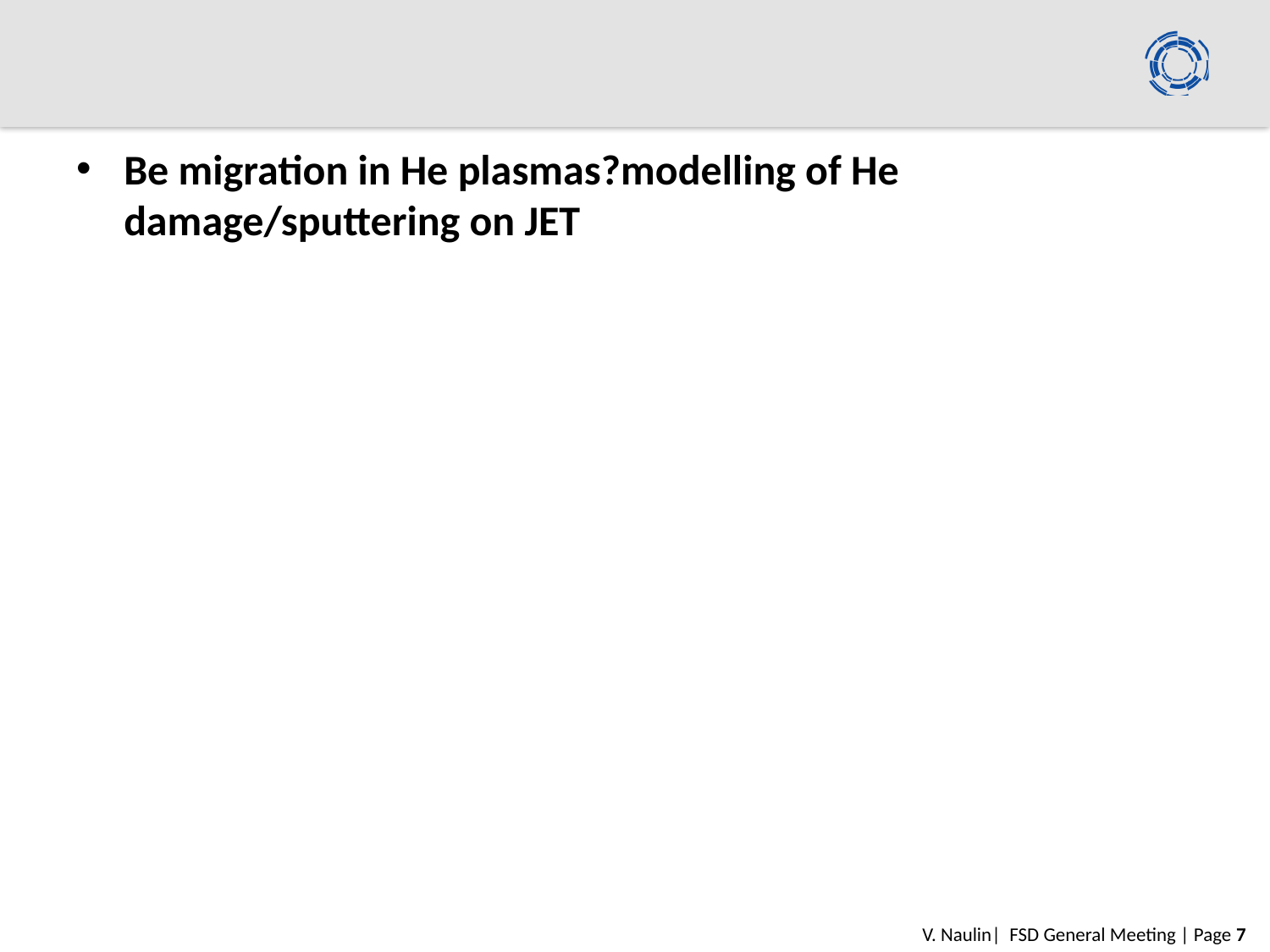

#
Be migration in He plasmas?modelling of He damage/sputtering on JET